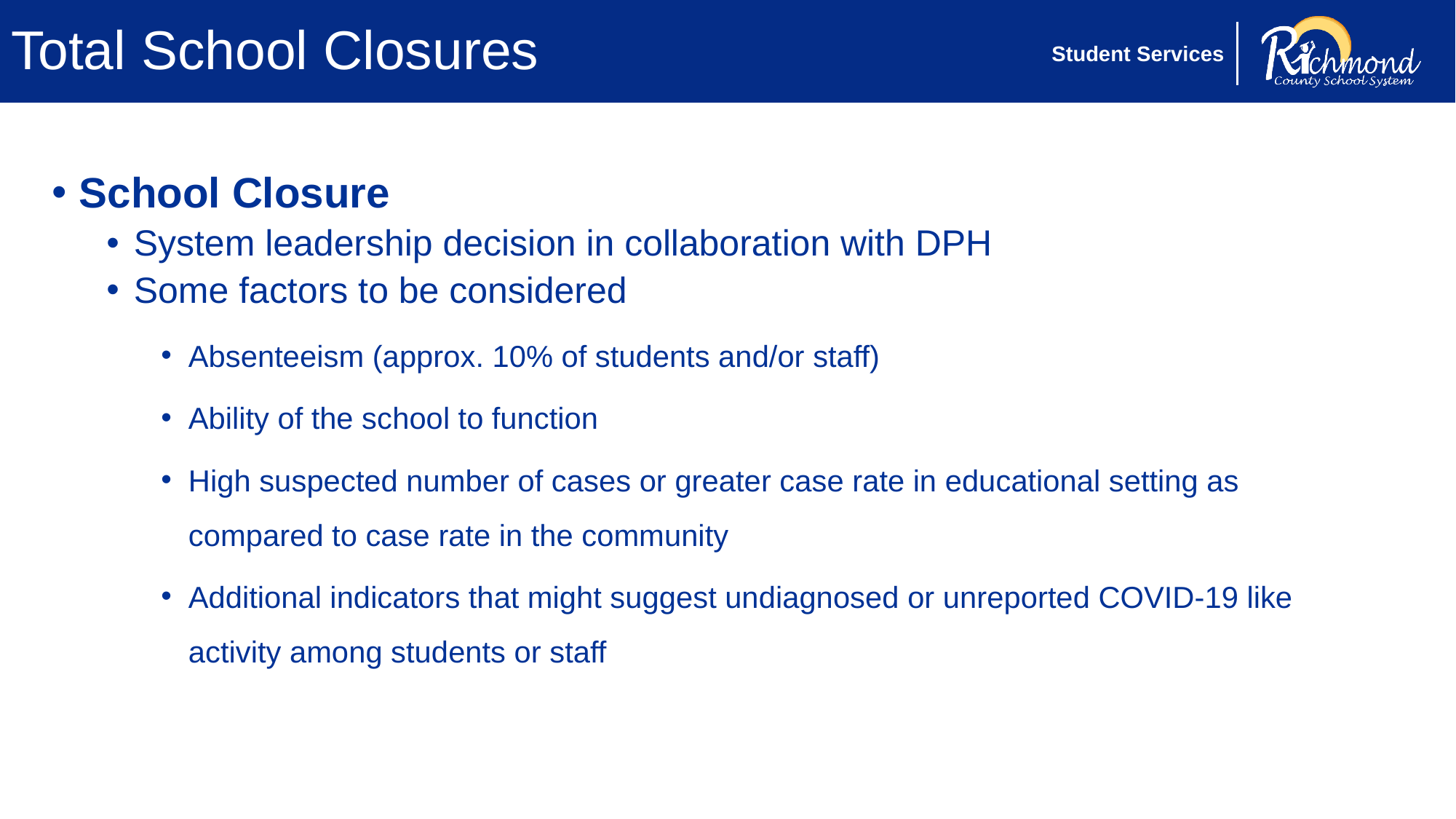

# Total School Closures
School Closure
System leadership decision in collaboration with DPH
Some factors to be considered
Absenteeism (approx. 10% of students and/or staff)
Ability of the school to function
High suspected number of cases or greater case rate in educational setting as compared to case rate in the community
Additional indicators that might suggest undiagnosed or unreported COVID-19 like activity among students or staff